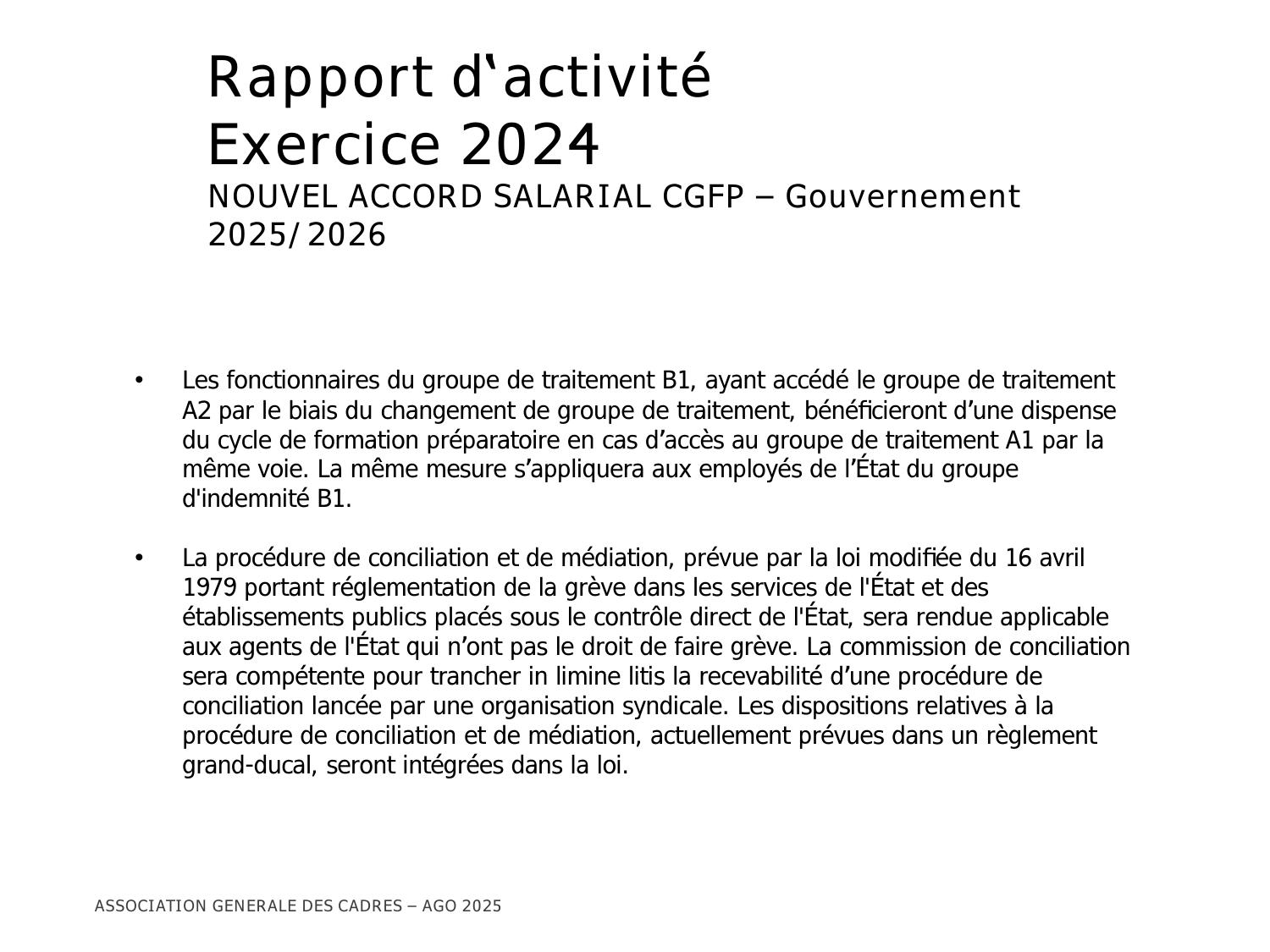

Rapport d‘activité
Exercice 2024
NOUVEL ACCORD SALARIAL CGFP – Gouvernement  2025/2026

Les fonctionnaires du groupe de traitement B1, ayant accédé le groupe de traitement A2 par le biais du changement de groupe de traitement, bénéficieront d’une dispense du cycle de formation préparatoire en cas d’accès au groupe de traitement A1 par la même voie. La même mesure s’appliquera aux employés de l’État du groupe d'indemnité B1.

La procédure de conciliation et de médiation, prévue par la loi modifiée du 16 avril 1979 portant réglementation de la grève dans les services de l'État et des établissements publics placés sous le contrôle direct de l'État, sera rendue applicable aux agents de l'État qui n’ont pas le droit de faire grève. La commission de conciliation sera compétente pour trancher in limine litis la recevabilité d’une procédure de conciliation lancée par une organisation syndicale. Les dispositions relatives à la procédure de conciliation et de médiation, actuellement prévues dans un règlement grand-ducal, seront intégrées dans la loi.

ASSOCIATION GENERALE DES CADRES – AGO 2025

25/02/2025